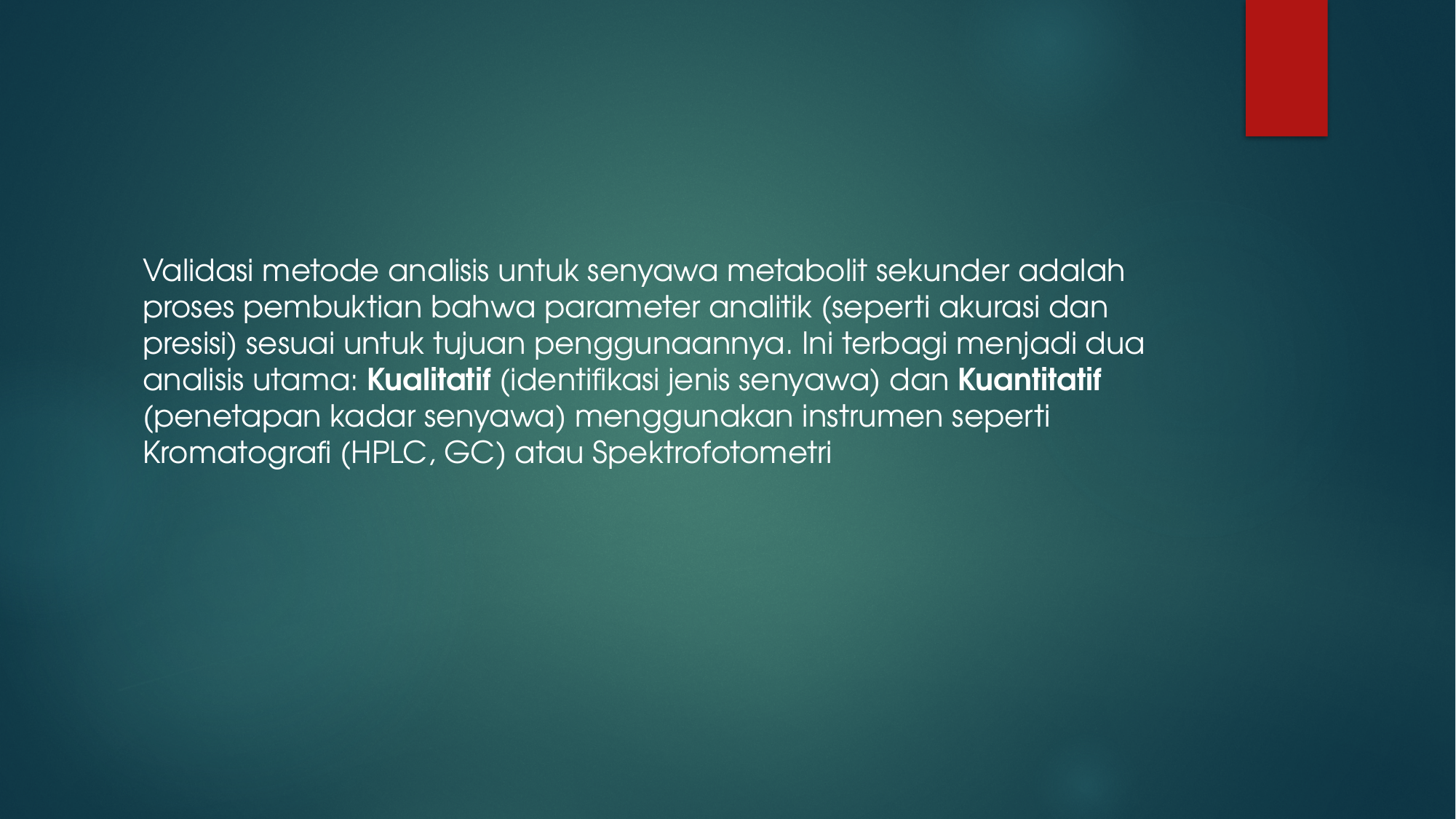

#
Validasi metode analisis untuk senyawa metabolit sekunder adalah proses pembuktian bahwa parameter analitik (seperti akurasi dan presisi) sesuai untuk tujuan penggunaannya. Ini terbagi menjadi dua analisis utama: Kualitatif (identifikasi jenis senyawa) dan Kuantitatif (penetapan kadar senyawa) menggunakan instrumen seperti Kromatografi (HPLC, GC) atau Spektrofotometri